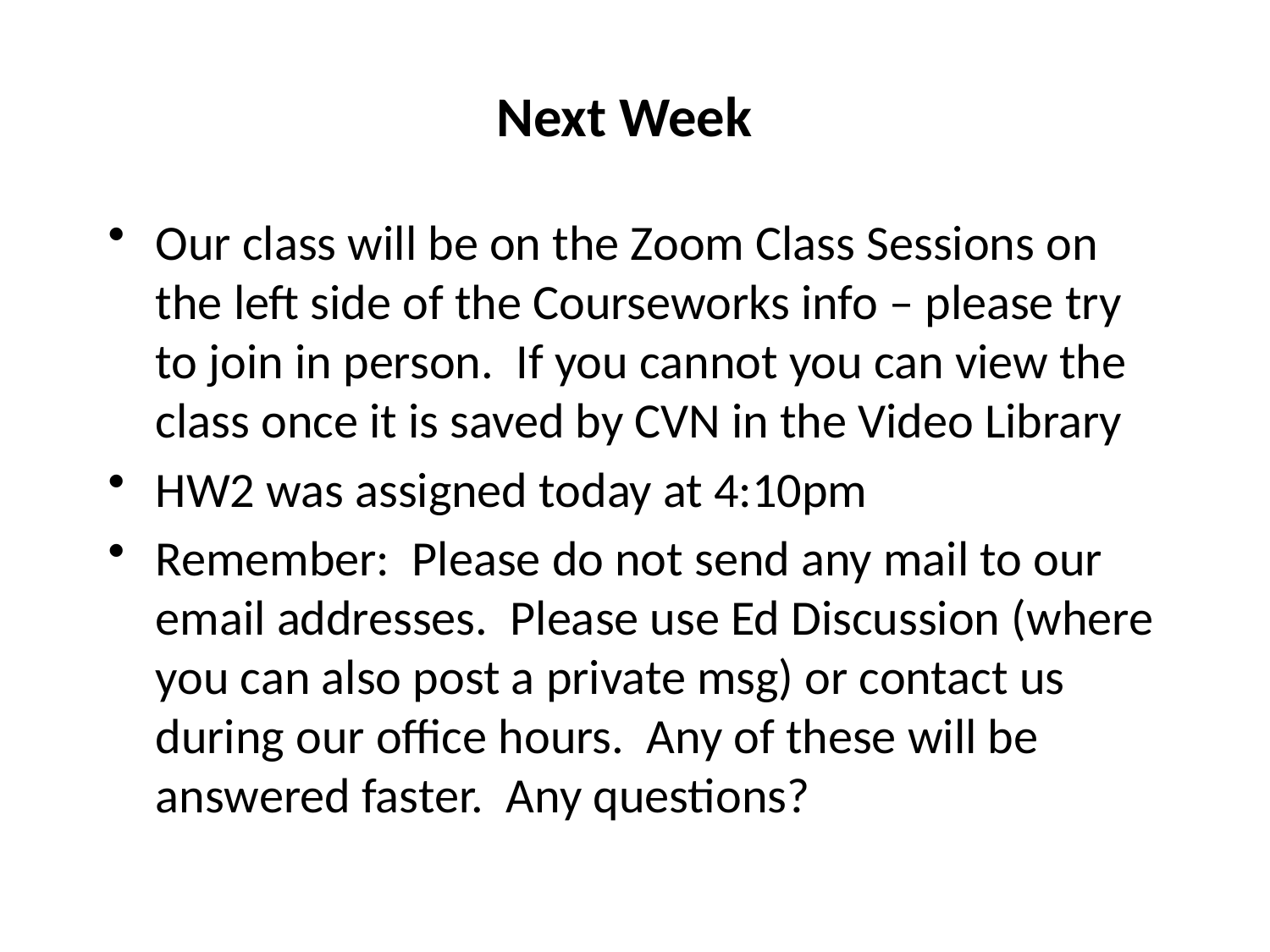

# Next Week
Our class will be on the Zoom Class Sessions on the left side of the Courseworks info – please try to join in person.  If you cannot you can view the class once it is saved by CVN in the Video Library
HW2 was assigned today at 4:10pm
Remember:  Please do not send any mail to our email addresses.  Please use Ed Discussion (where you can also post a private msg) or contact us during our office hours.  Any of these will be answered faster.  Any questions?